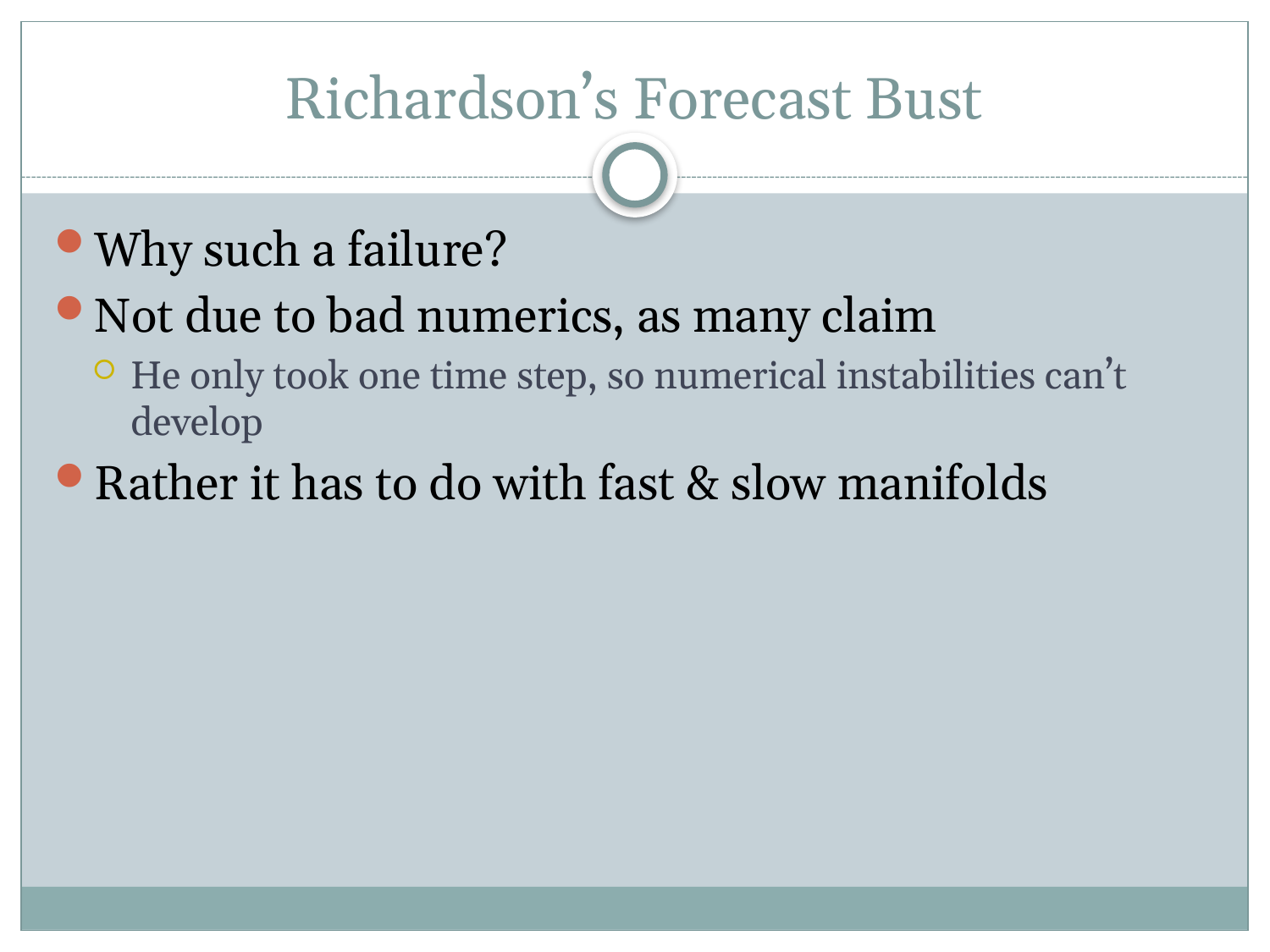

# Richardson’s Forecast Bust
Why such a failure?
Not due to bad numerics, as many claim
He only took one time step, so numerical instabilities can’t develop
Rather it has to do with fast & slow manifolds